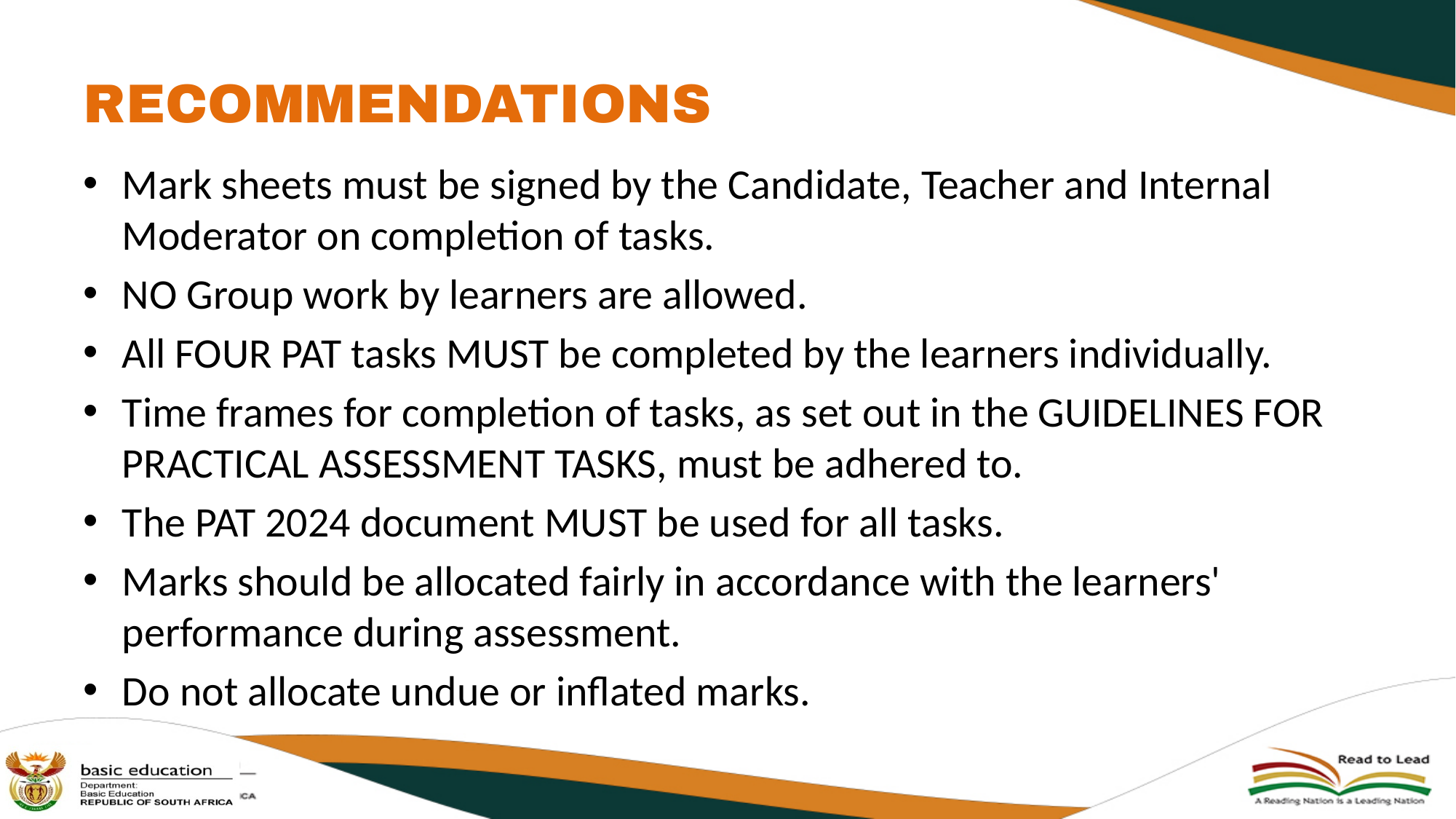

# RECOMMENDATIONS
Mark sheets must be signed by the Candidate, Teacher and Internal Moderator on completion of tasks.
NO Group work by learners are allowed.
All FOUR PAT tasks MUST be completed by the learners individually.
Time frames for completion of tasks, as set out in the GUIDELINES FOR PRACTICAL ASSESSMENT TASKS, must be adhered to.
The PAT 2024 document MUST be used for all tasks.
Marks should be allocated fairly in accordance with the learners' performance during assessment.
Do not allocate undue or inflated marks.